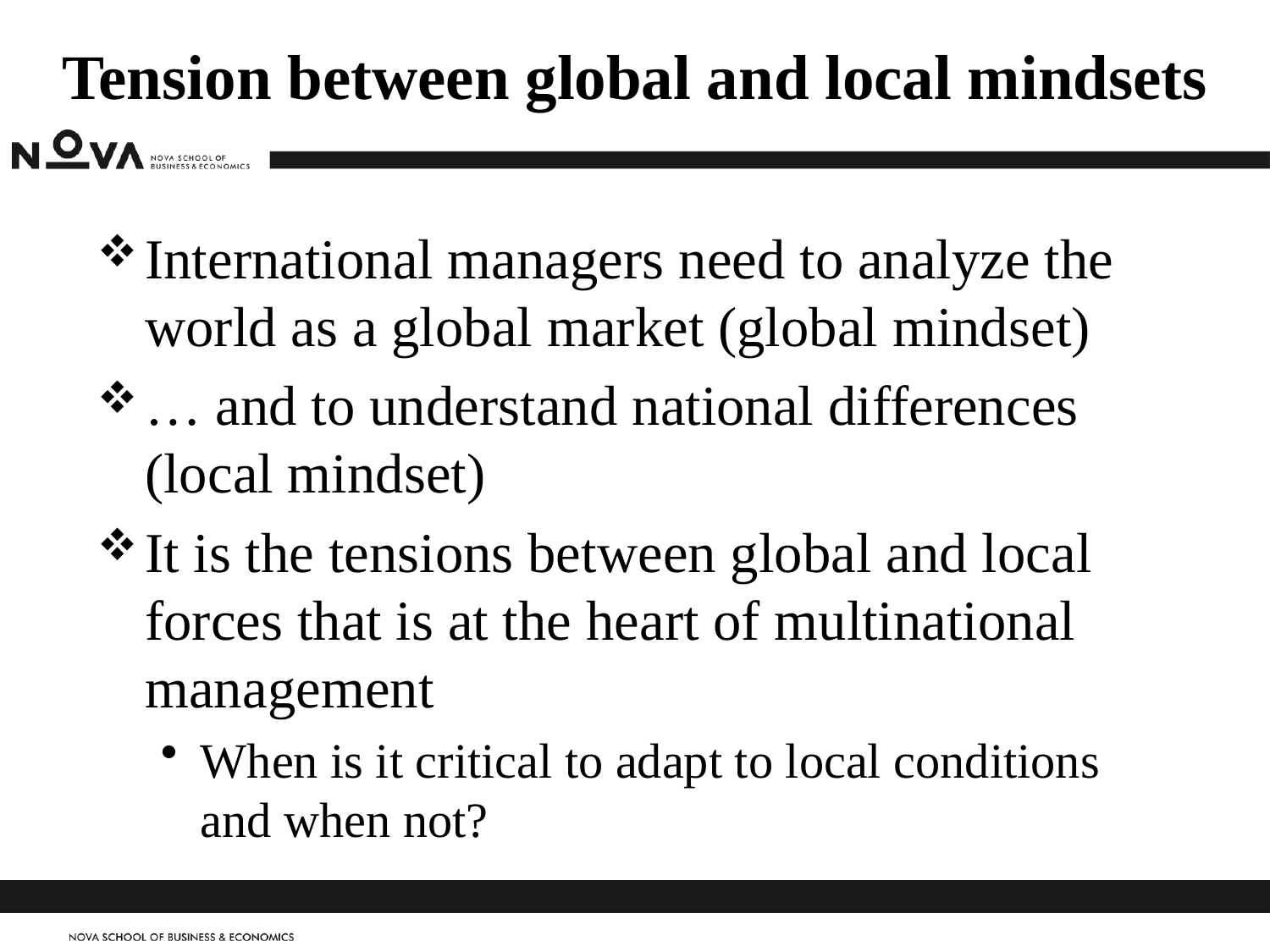

# Tension between global and local mindsets
International managers need to analyze the world as a global market (global mindset)
… and to understand national differences (local mindset)
It is the tensions between global and local forces that is at the heart of multinational management
When is it critical to adapt to local conditions and when not?